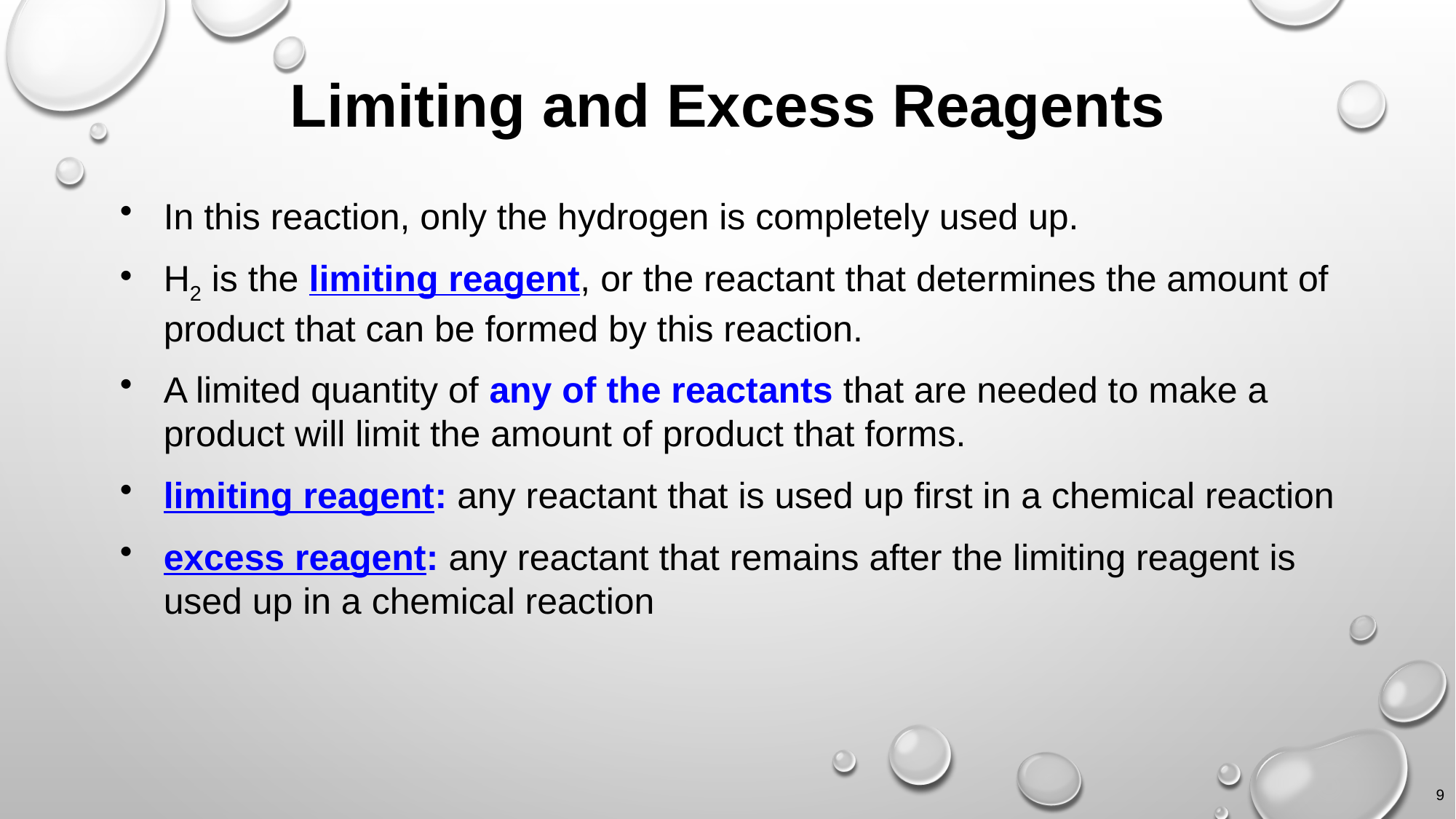

# Limiting and Excess Reagents
In this reaction, only the hydrogen is completely used up.
H2 is the limiting reagent, or the reactant that determines the amount of product that can be formed by this reaction.
A limited quantity of any of the reactants that are needed to make a product will limit the amount of product that forms.
limiting reagent: any reactant that is used up first in a chemical reaction
excess reagent: any reactant that remains after the limiting reagent is used up in a chemical reaction

9